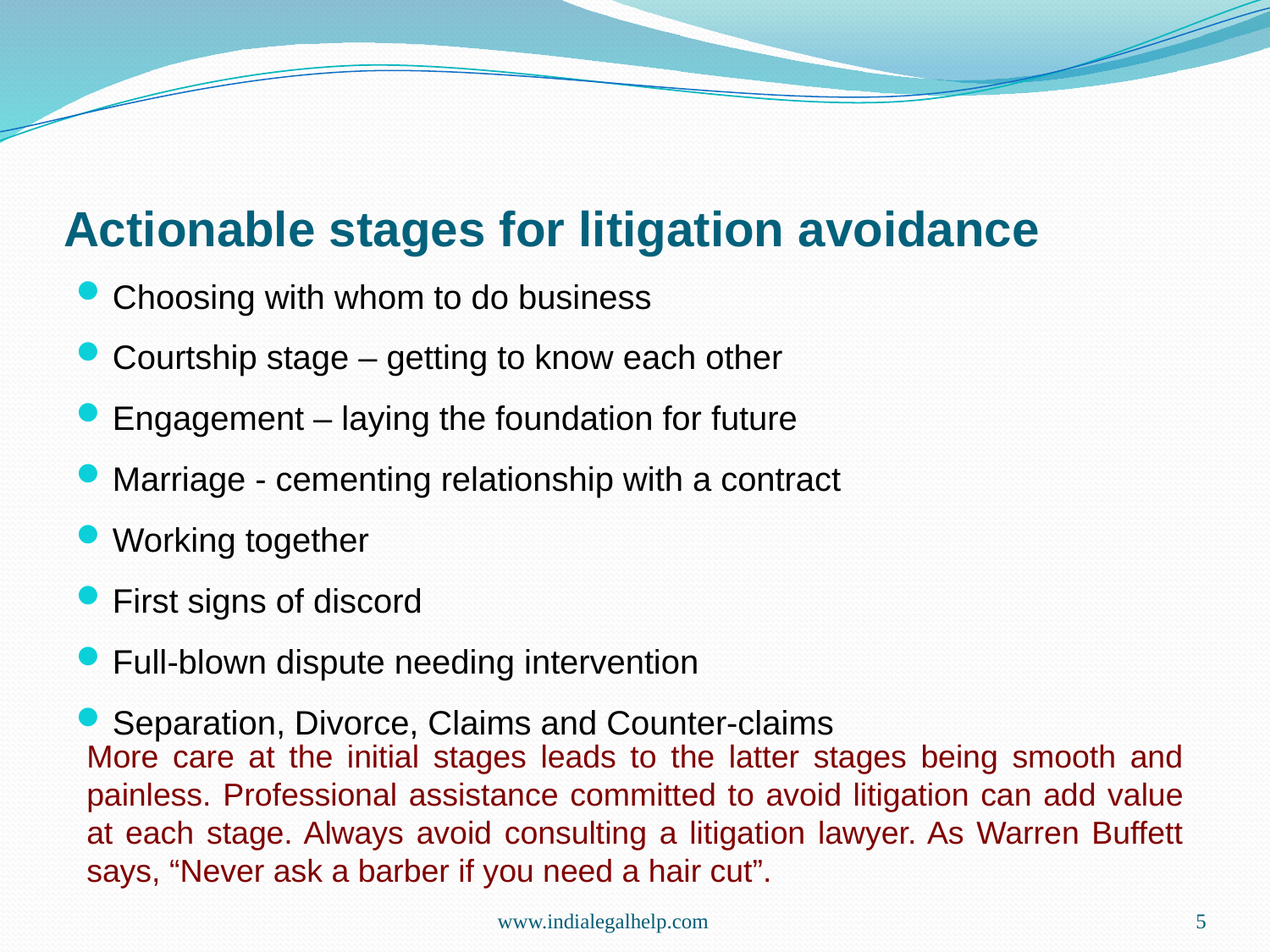

# Actionable stages for litigation avoidance
Choosing with whom to do business
Courtship stage – getting to know each other
Engagement – laying the foundation for future
Marriage - cementing relationship with a contract
Working together
First signs of discord
Full-blown dispute needing intervention
Separation, Divorce, Claims and Counter-claims
More care at the initial stages leads to the latter stages being smooth and painless. Professional assistance committed to avoid litigation can add value at each stage. Always avoid consulting a litigation lawyer. As Warren Buffett says, “Never ask a barber if you need a hair cut”.
www.indialegalhelp.com
5